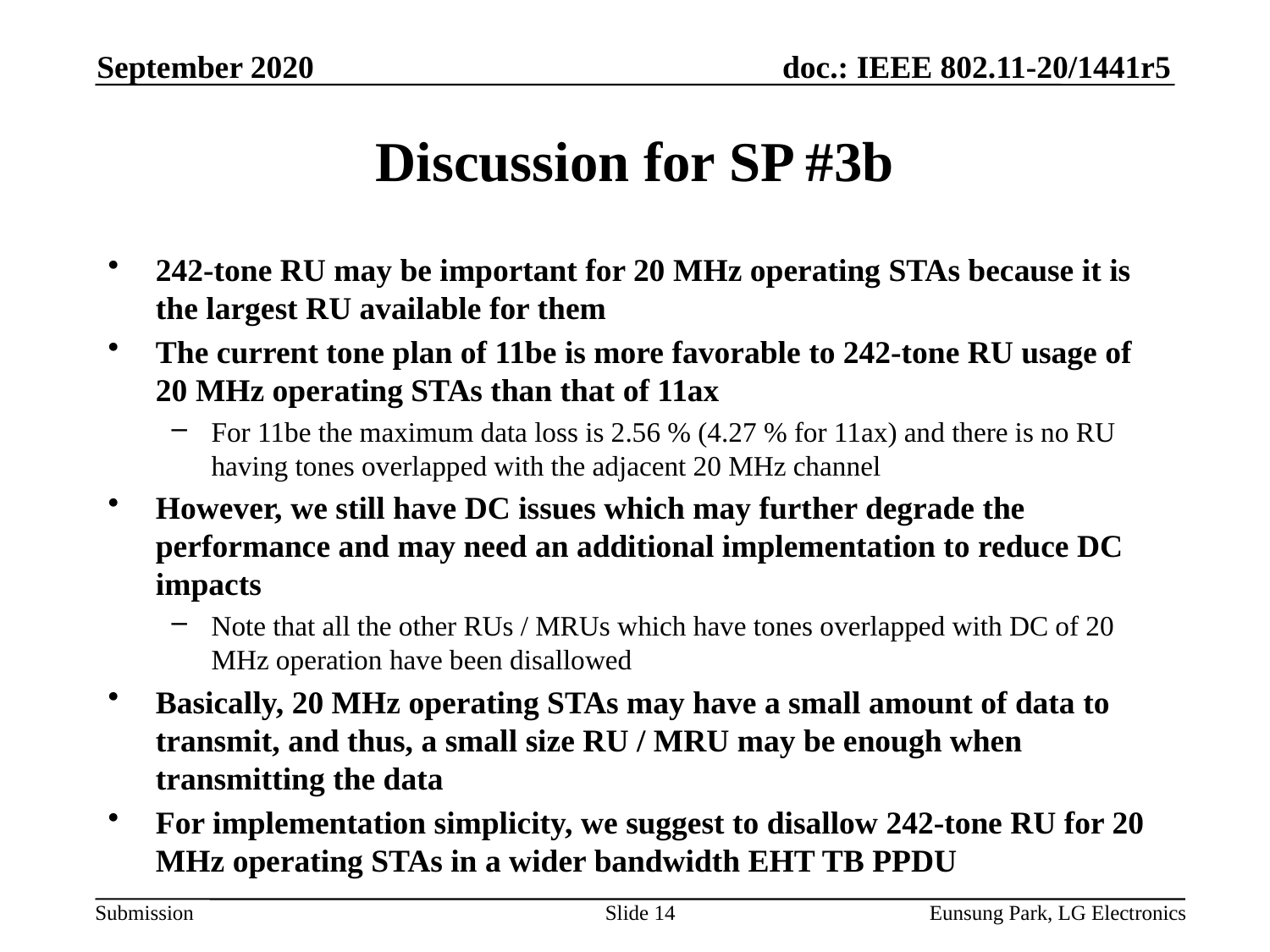

September 2020
# Discussion for SP #3b
242-tone RU may be important for 20 MHz operating STAs because it is the largest RU available for them
The current tone plan of 11be is more favorable to 242-tone RU usage of 20 MHz operating STAs than that of 11ax
For 11be the maximum data loss is 2.56 % (4.27 % for 11ax) and there is no RU having tones overlapped with the adjacent 20 MHz channel
However, we still have DC issues which may further degrade the performance and may need an additional implementation to reduce DC impacts
Note that all the other RUs / MRUs which have tones overlapped with DC of 20 MHz operation have been disallowed
Basically, 20 MHz operating STAs may have a small amount of data to transmit, and thus, a small size RU / MRU may be enough when transmitting the data
For implementation simplicity, we suggest to disallow 242-tone RU for 20 MHz operating STAs in a wider bandwidth EHT TB PPDU

Slide 14
Eunsung Park, LG Electronics